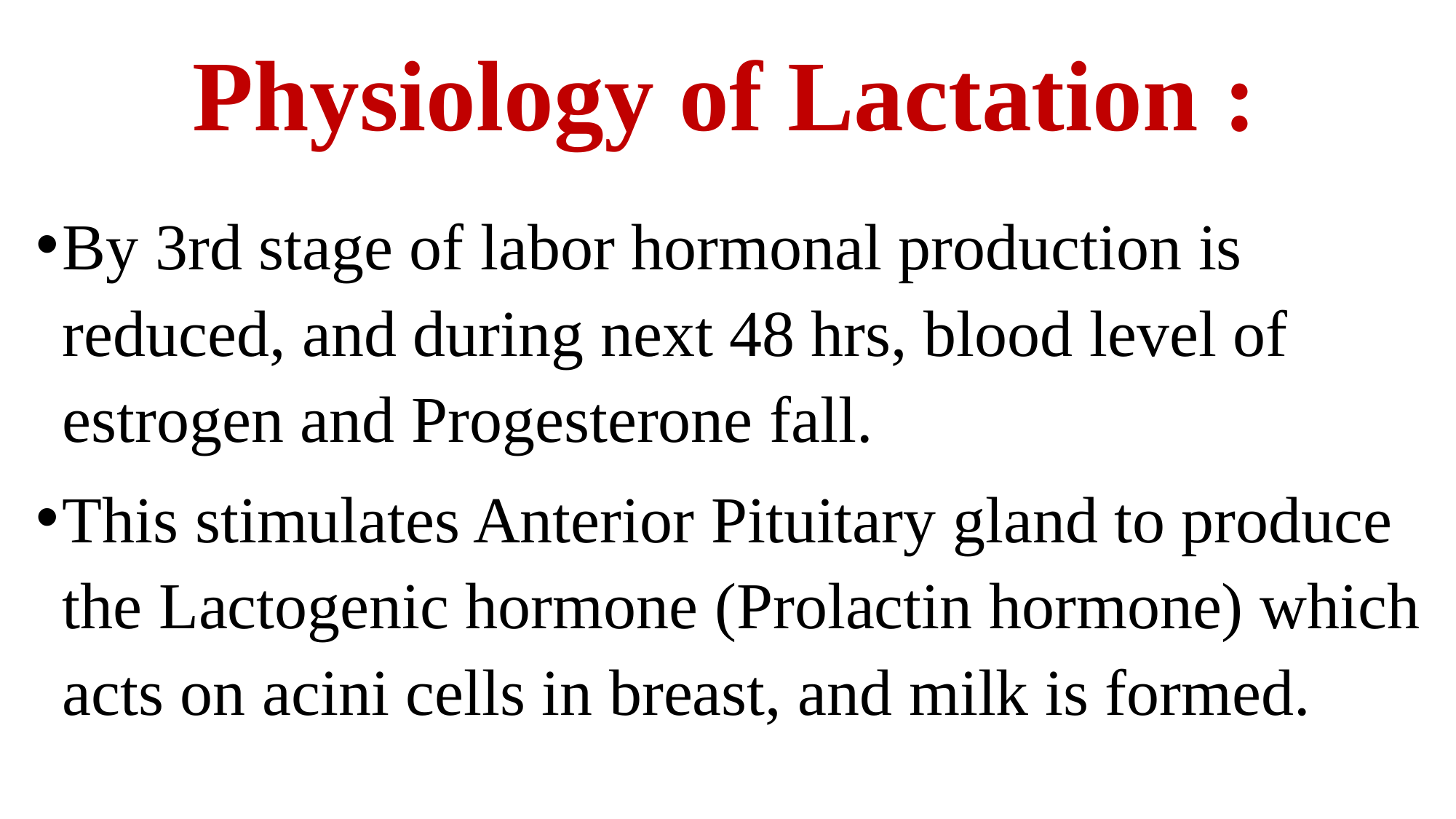

# Physiology of Lactation :
By 3rd stage of labor hormonal production is reduced, and during next 48 hrs, blood level of estrogen and Progesterone fall.
This stimulates Anterior Pituitary gland to produce the Lactogenic hormone (Prolactin hormone) which acts on acini cells in breast, and milk is formed.